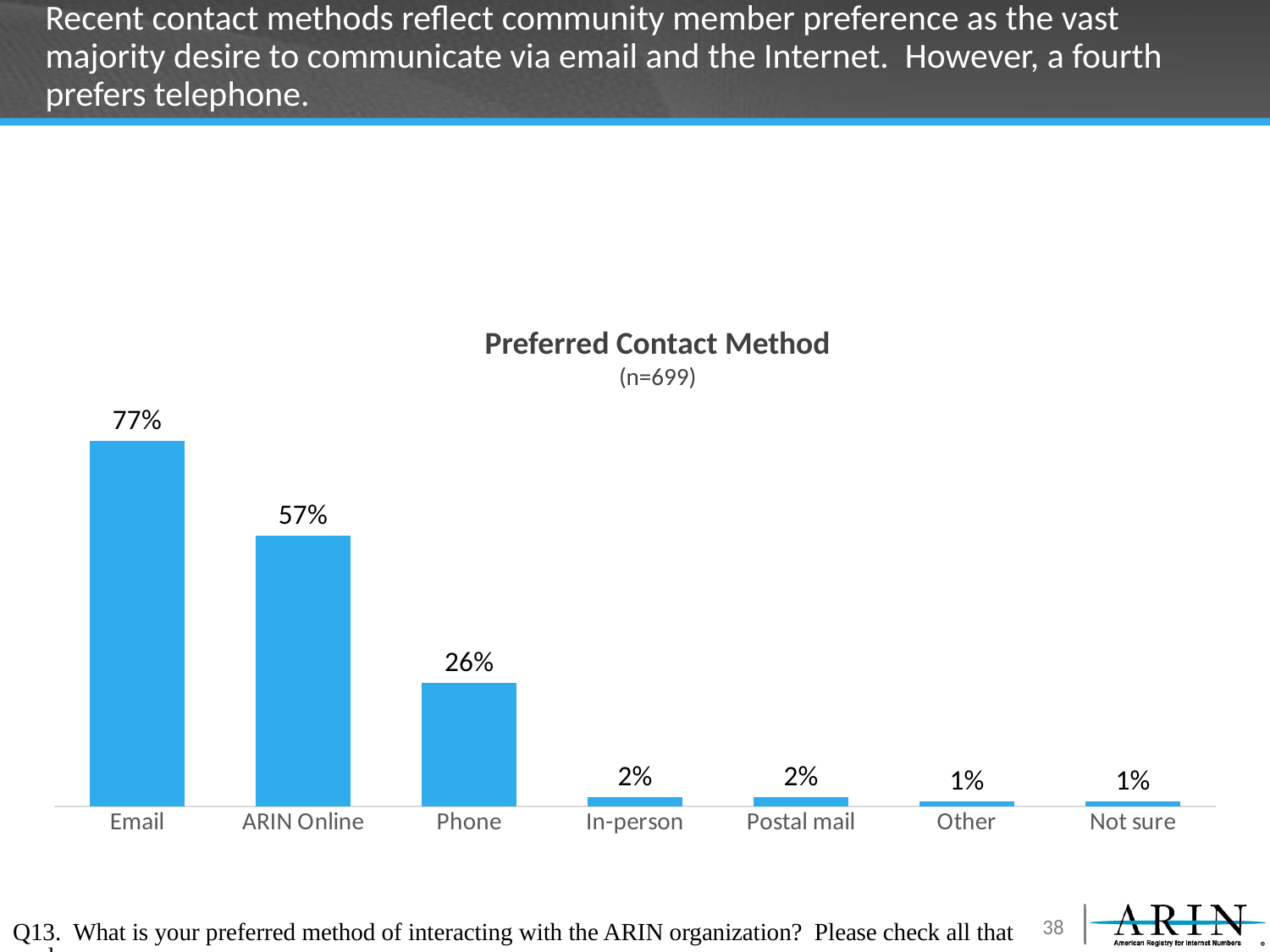

# Recent contact methods reflect community member preference as the vast majority desire to communicate via email and the Internet.  However, a fourth prefers telephone.

### Chart

| Category | Column4 |
|---|---|
| Email | 0.770000000000001 |
| ARIN Online | 0.57 |
| Phone | 0.26 |
| In-person | 0.02 |
| Postal mail | 0.02 |
| Other | 0.01 |
| Not sure | 0.01 |
Preferred Contact Method
(n=699)
Q13.  What is your preferred method of interacting with the ARIN organization?  Please check all that apply.
38